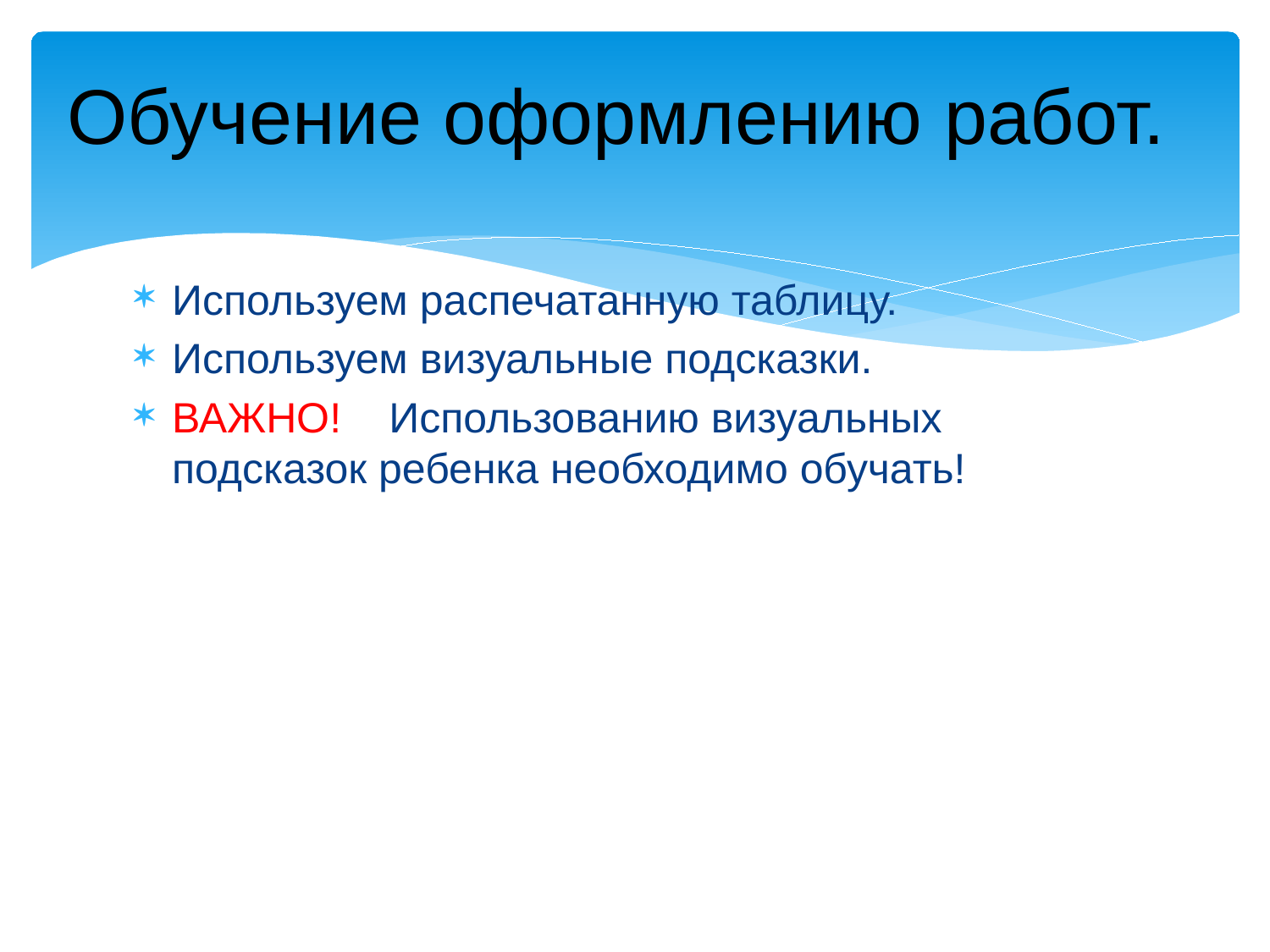

# Обучение оформлению работ.
Используем распечатанную таблицу.
Используем визуальные подсказки.
ВАЖНО!    Использованию визуальных подсказок ребенка необходимо обучать!